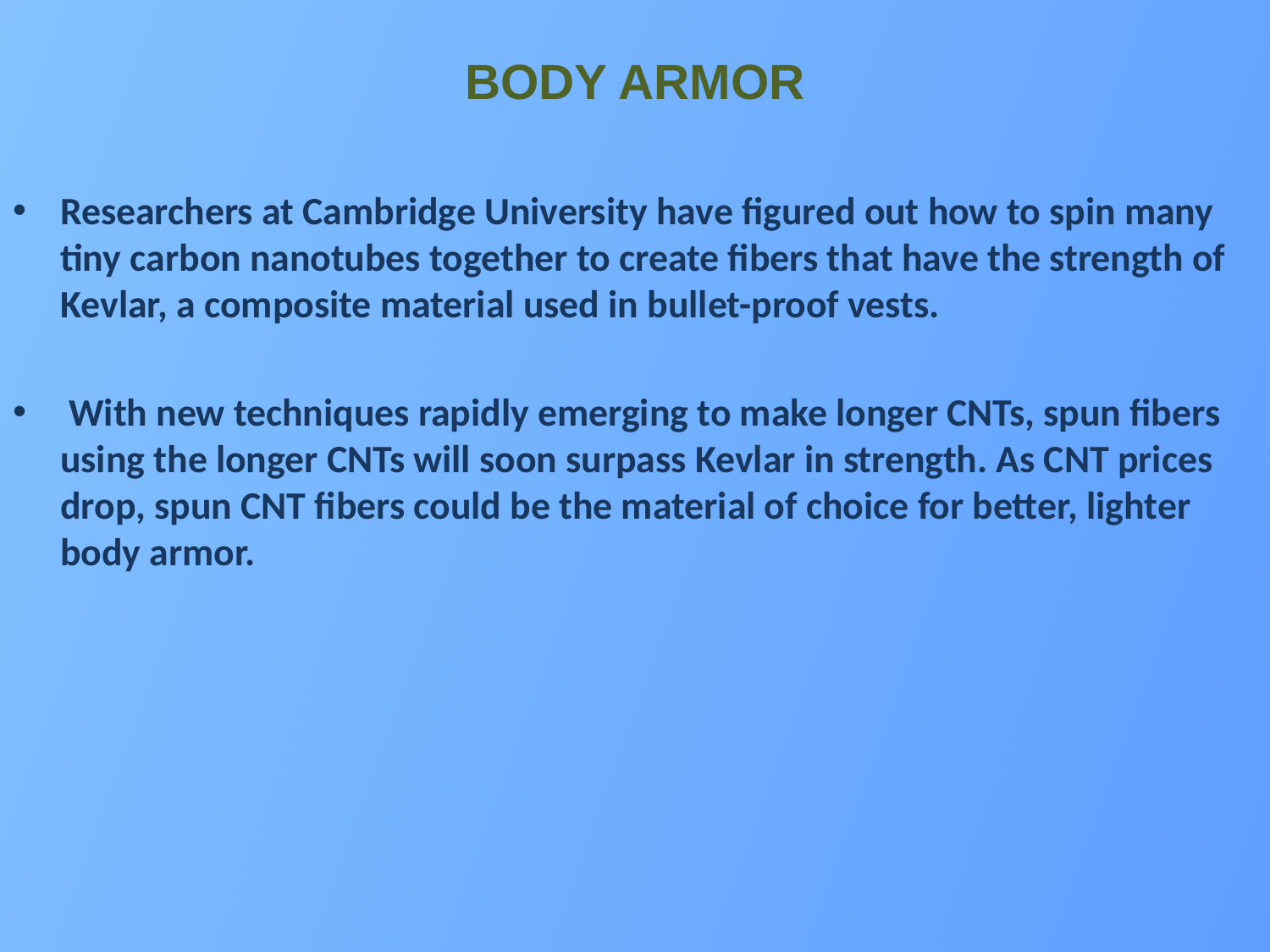

# BODY ARMOR
Researchers at Cambridge University have figured out how to spin many tiny carbon nanotubes together to create fibers that have the strength of Kevlar, a composite material used in bullet-proof vests.

 With new techniques rapidly emerging to make longer CNTs, spun fibers using the longer CNTs will soon surpass Kevlar in strength. As CNT prices drop, spun CNT fibers could be the material of choice for better, lighter body armor.